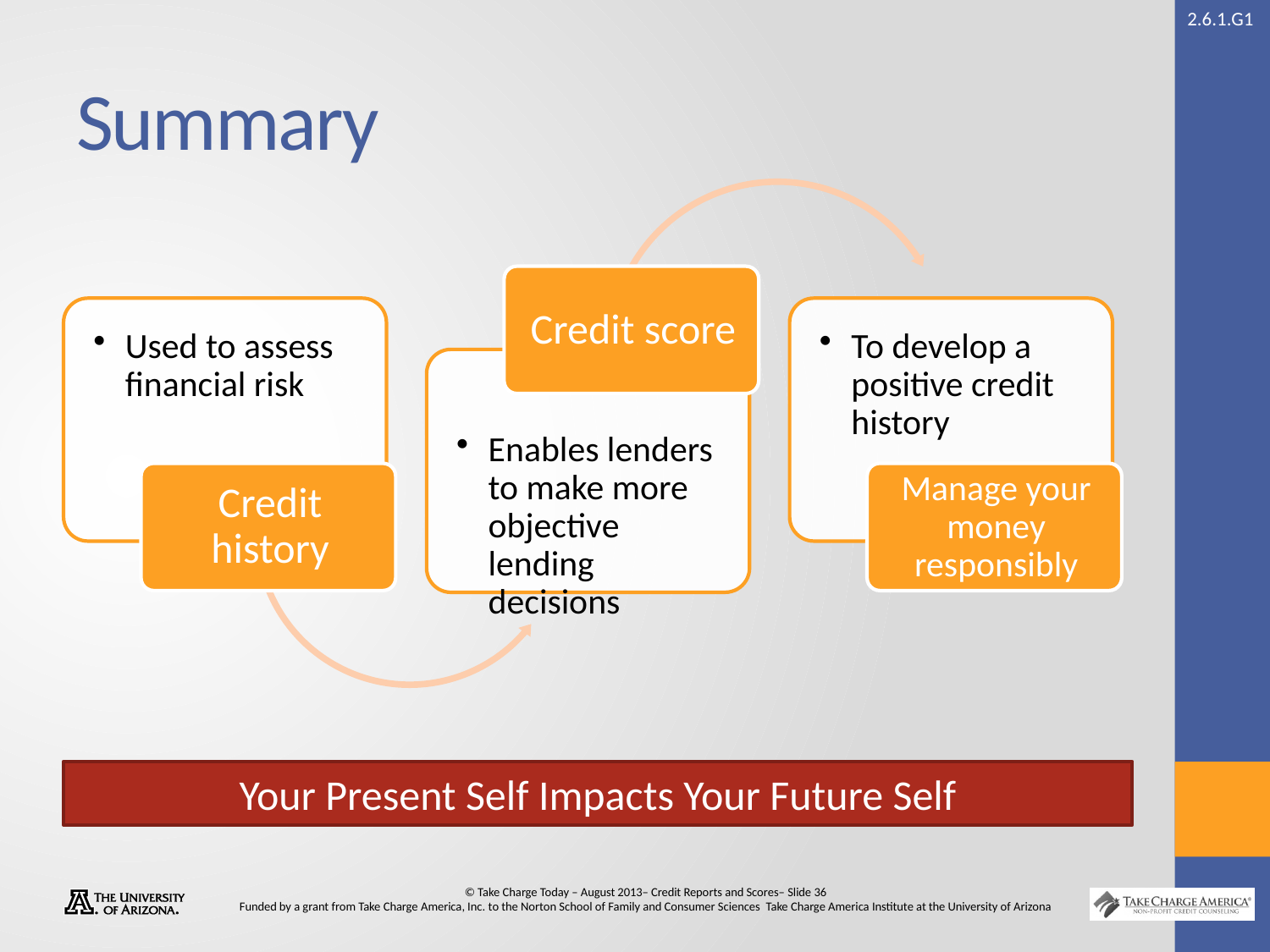

# Summary
Used to assess financial risk
Credit history
Enables lenders to make more objective lending decisions
Credit score
To develop a positive credit history
Manage your money responsibly
Your Present Self Impacts Your Future Self